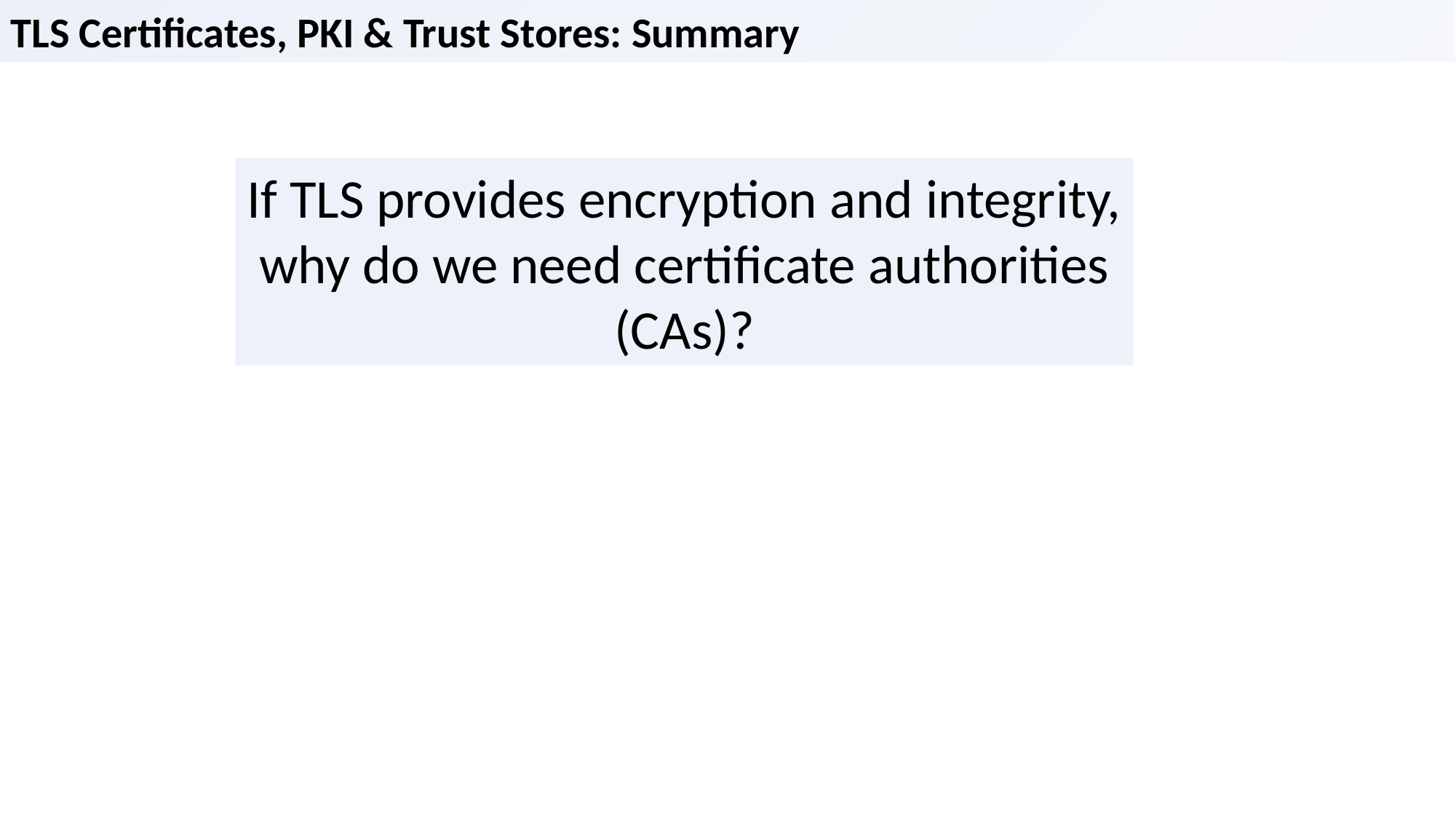

TLS Certificates, PKI & Trust Stores: Summary
If TLS provides encryption and integrity, why do we need certificate authorities (CAs)?